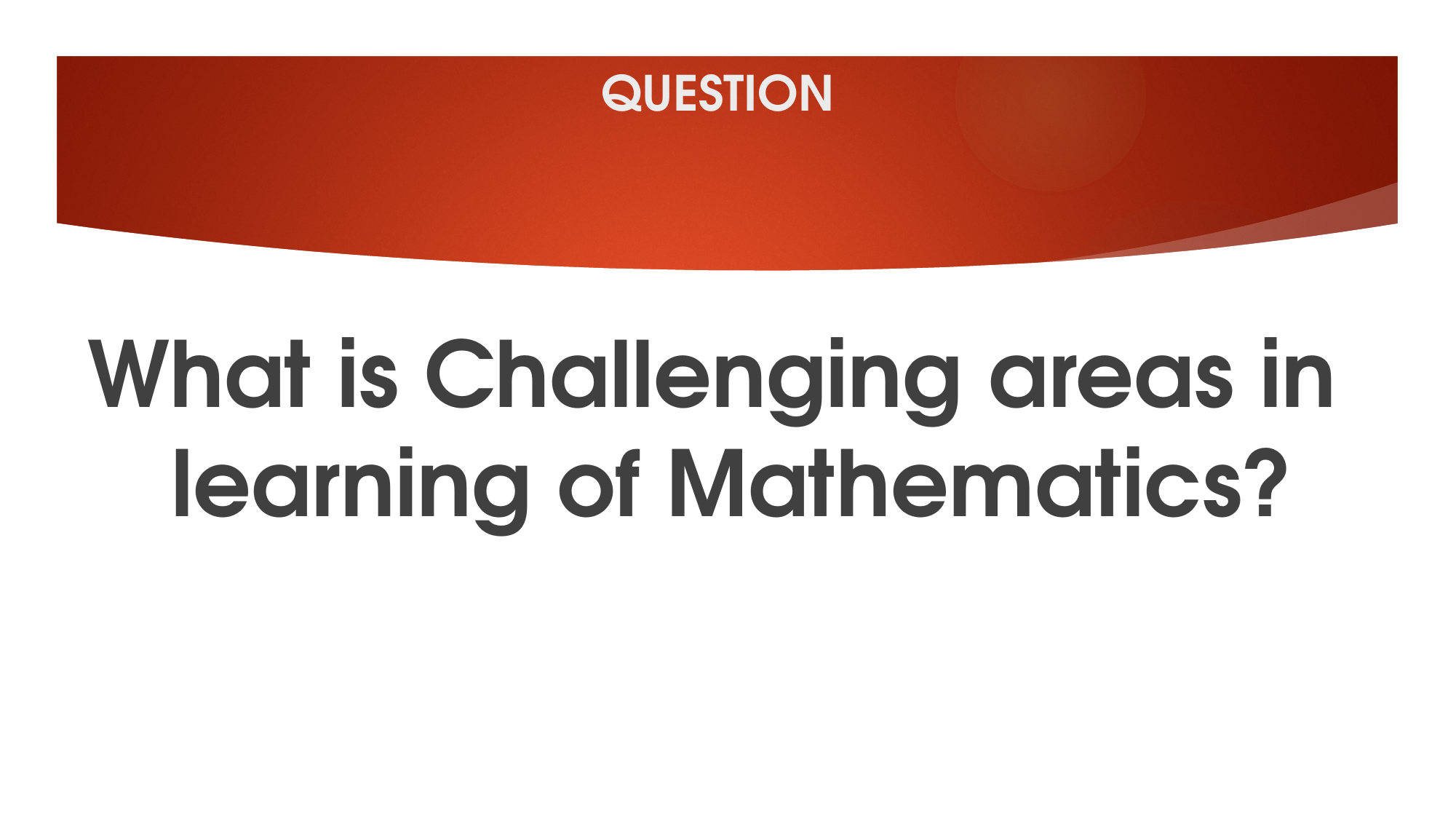

# QUESTION
What is Challenging areas in learning of Mathematics?